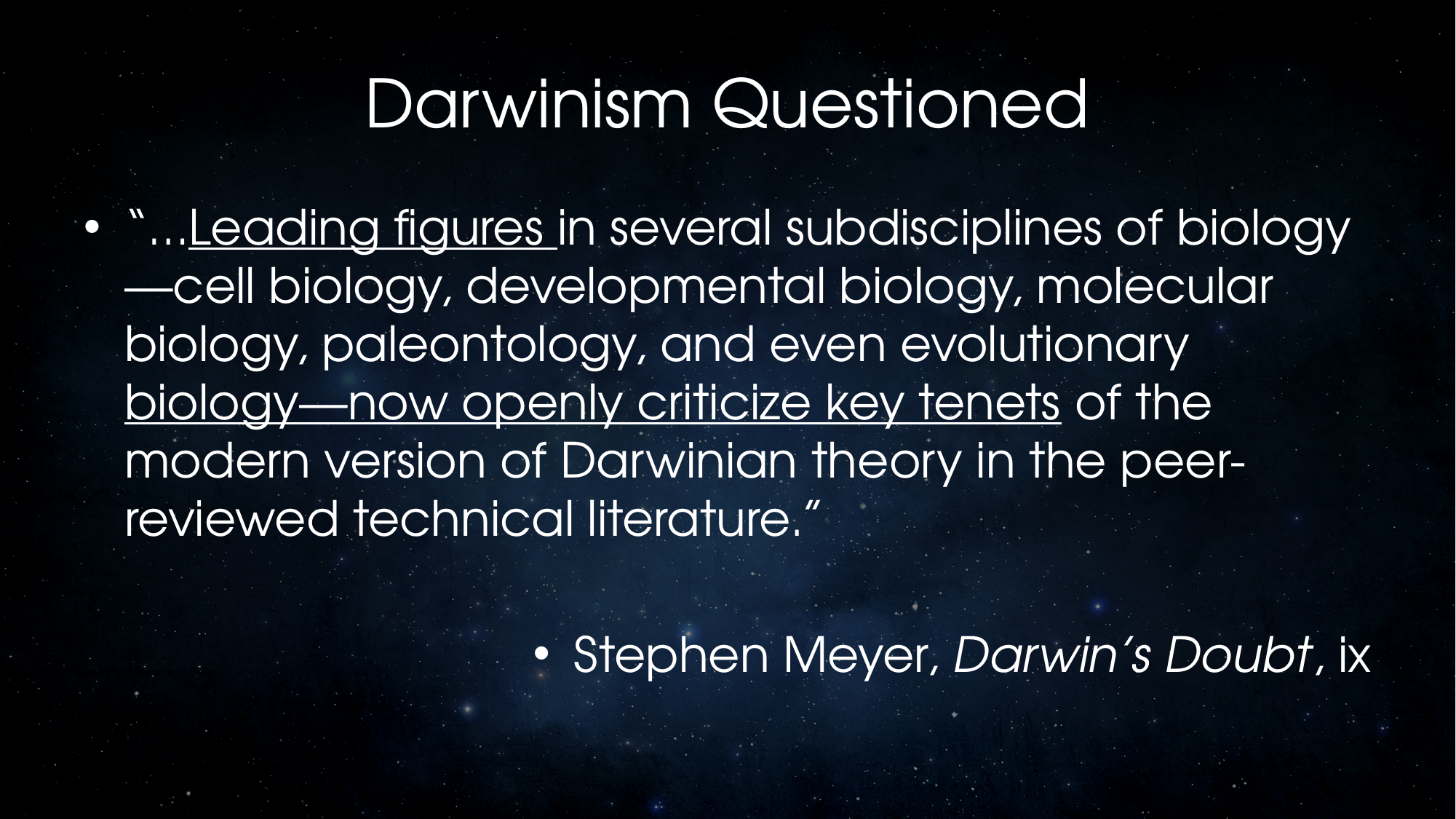

# Darwinism Questioned
“…Leading figures in several subdisciplines of biology—cell biology, developmental biology, molecular biology, paleontology, and even evolutionary biology—now openly criticize key tenets of the modern version of Darwinian theory in the peer-reviewed technical literature.”

Stephen Meyer, Darwin’s Doubt, ix